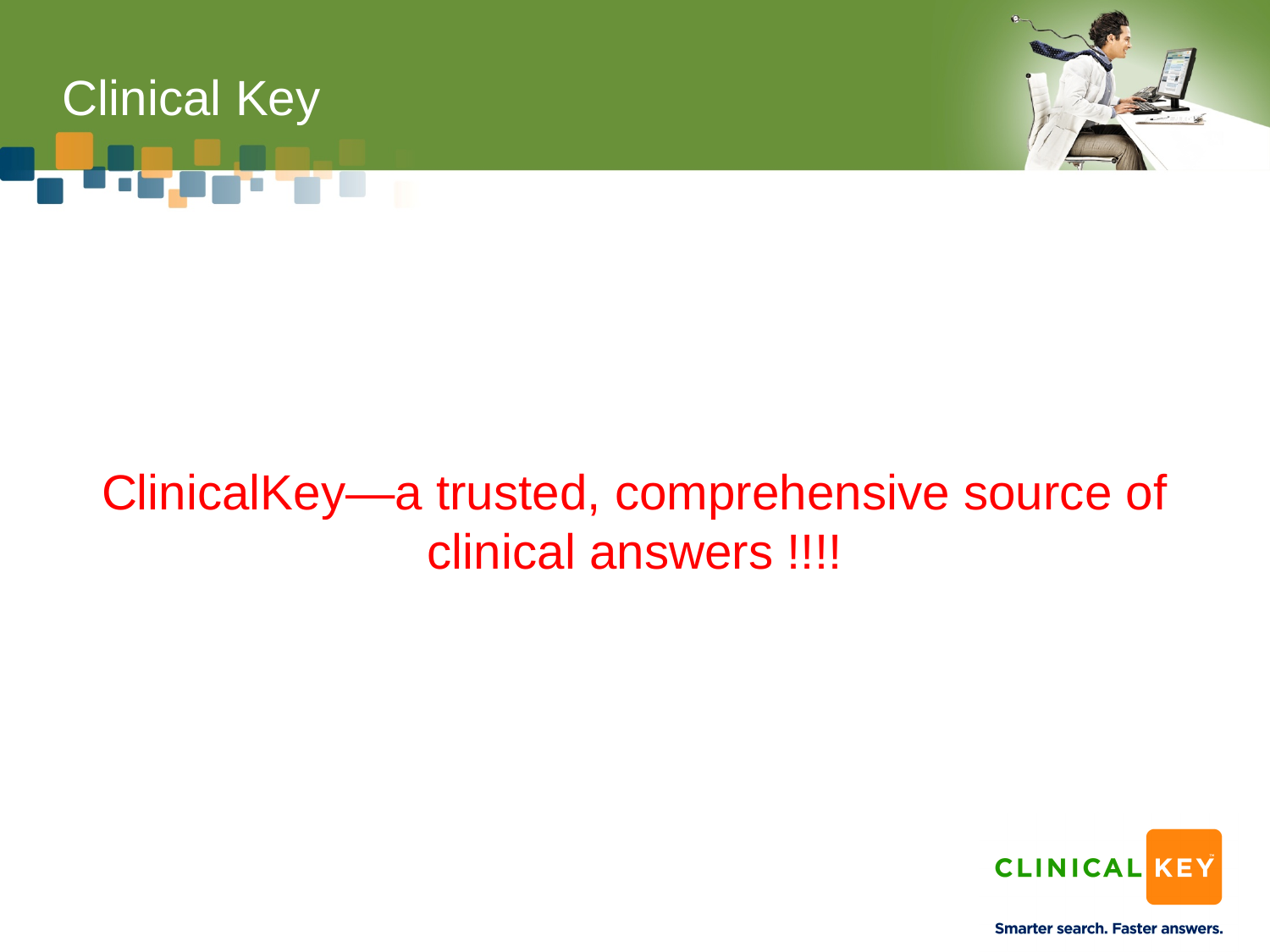

# Clinical Key

ClinicalKey—a trusted, comprehensive source of clinical answers !!!!